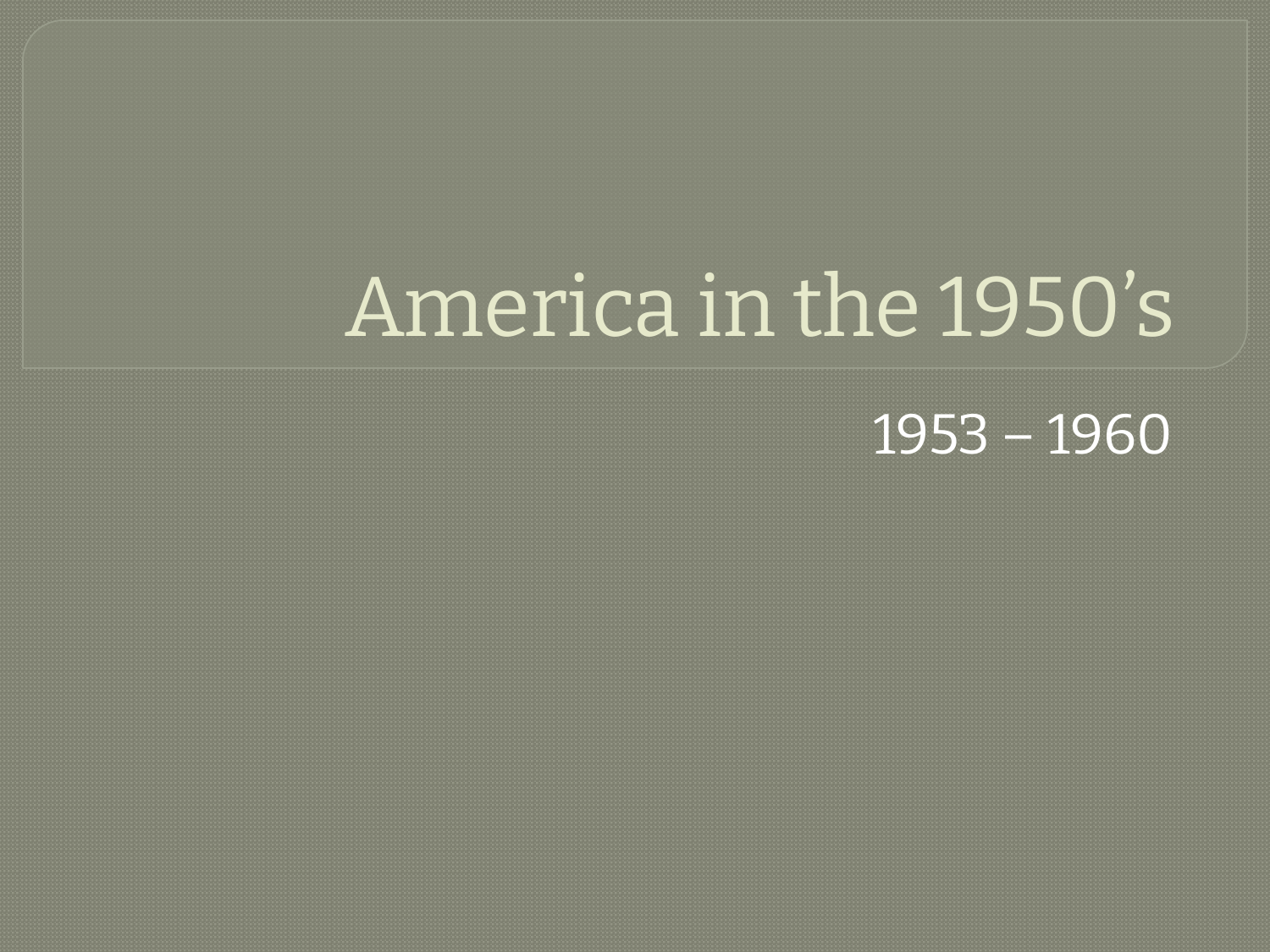

# America in the 1950’s
1953 – 1960